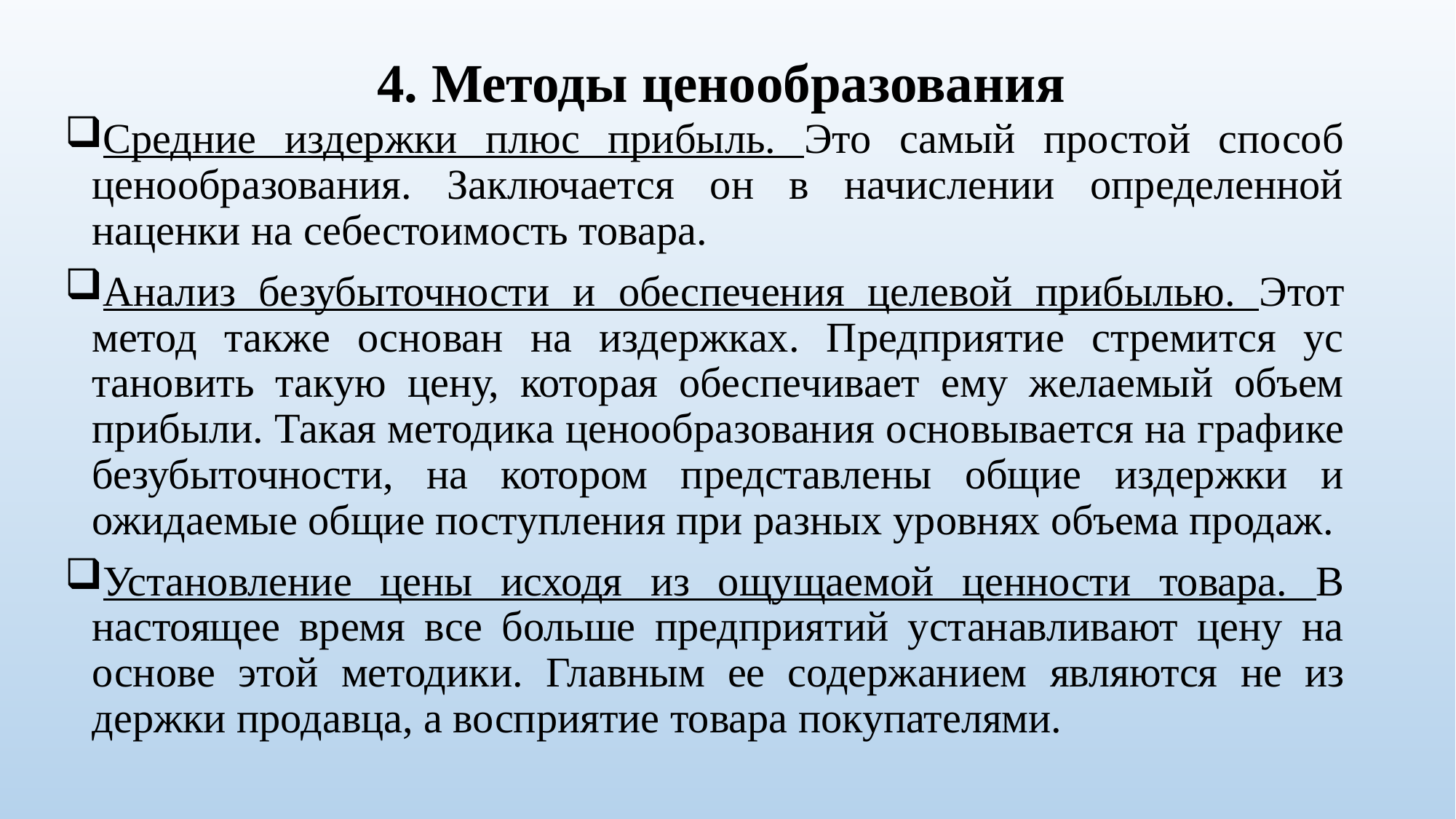

# 4. Методы ценообразования
Средние издержки плюс прибыль. Это самый простой способ ценообразования. Заключается он в начислении определенной наценки на себестоимость товара.
Анализ безубыточности и обеспечения целевой прибылью. Этот метод также основан на издержках. Предприятие стремится ус­тановить такую цену, которая обеспечивает ему желаемый объем прибыли. Такая методика ценообразования основывается на графи­ке безубыточности, на котором представлены общие издержки и ожидаемые общие поступления при разных уровнях объема продаж.
Установление цены исходя из ощущаемой ценности товара. В настоящее время все больше предприятий устанавливают цену на основе этой методики. Главным ее содержанием являются не из­держки продавца, а восприятие товара покупателями.